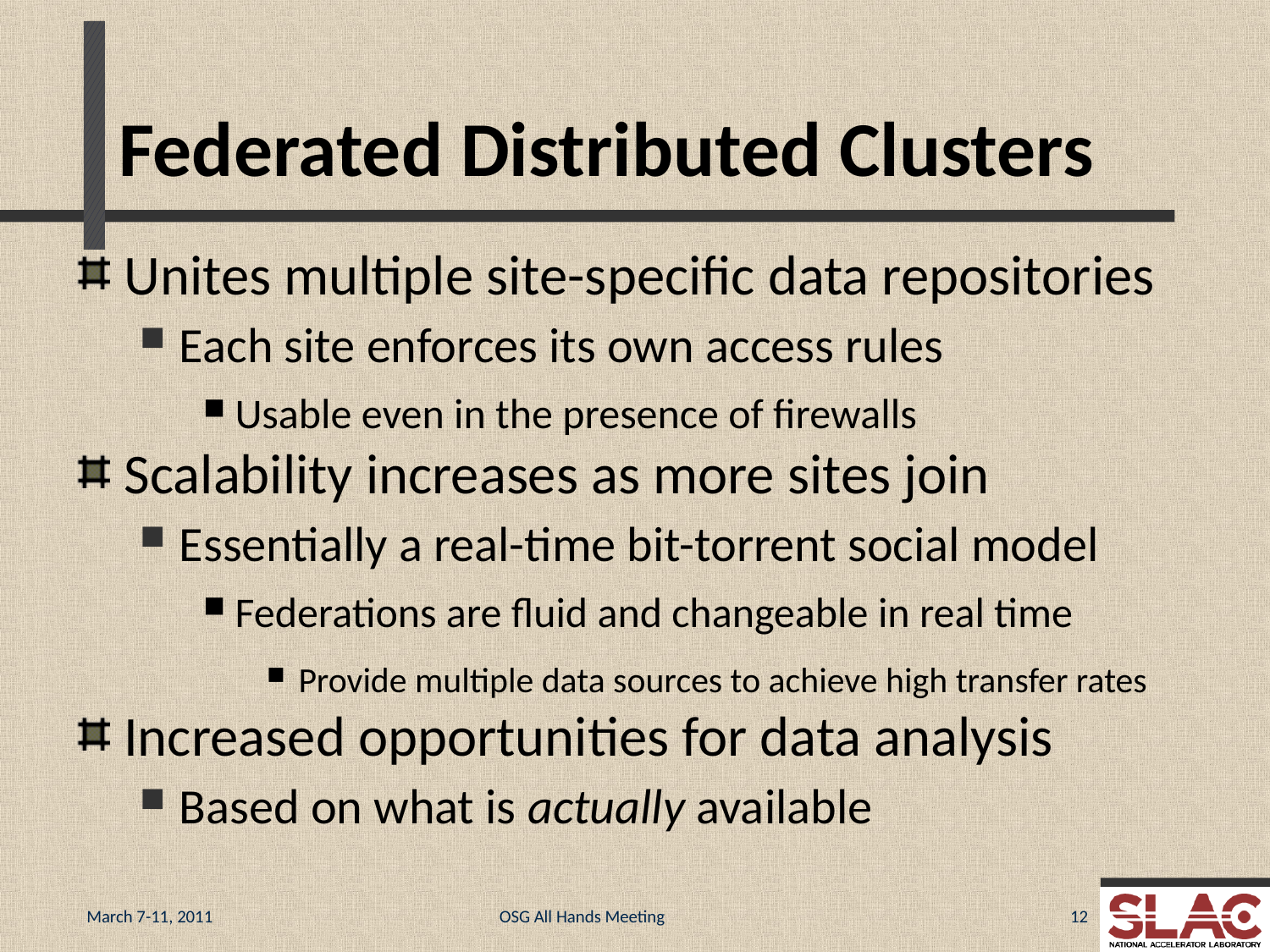

# Federated Distributed Clusters
Unites multiple site-specific data repositories
Each site enforces its own access rules
Usable even in the presence of firewalls
Scalability increases as more sites join
Essentially a real-time bit-torrent social model
Federations are fluid and changeable in real time
Provide multiple data sources to achieve high transfer rates
Increased opportunities for data analysis
Based on what is actually available